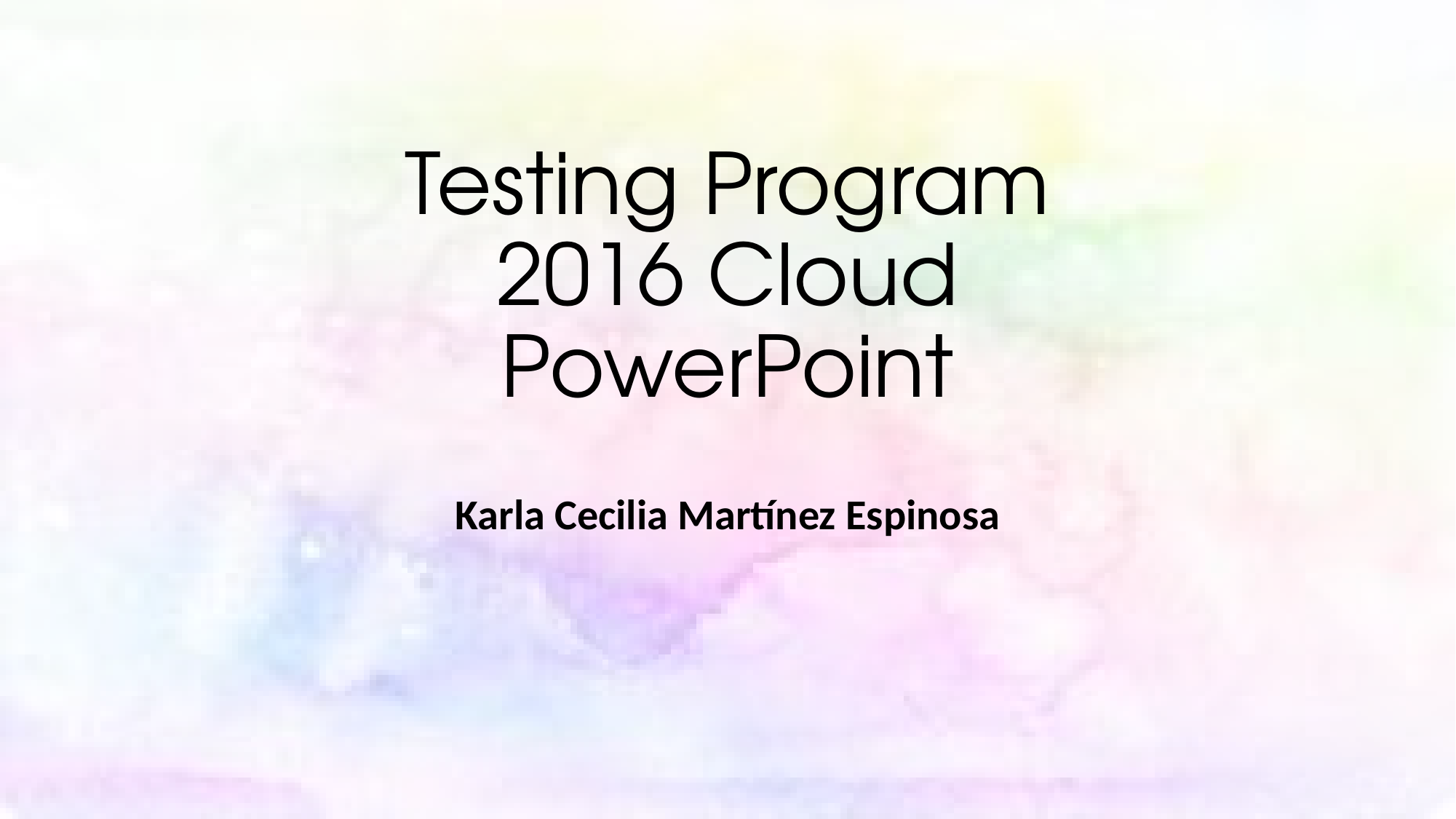

# Testing Program 2016 Cloud PowerPoint
Karla Cecilia Martínez Espinosa